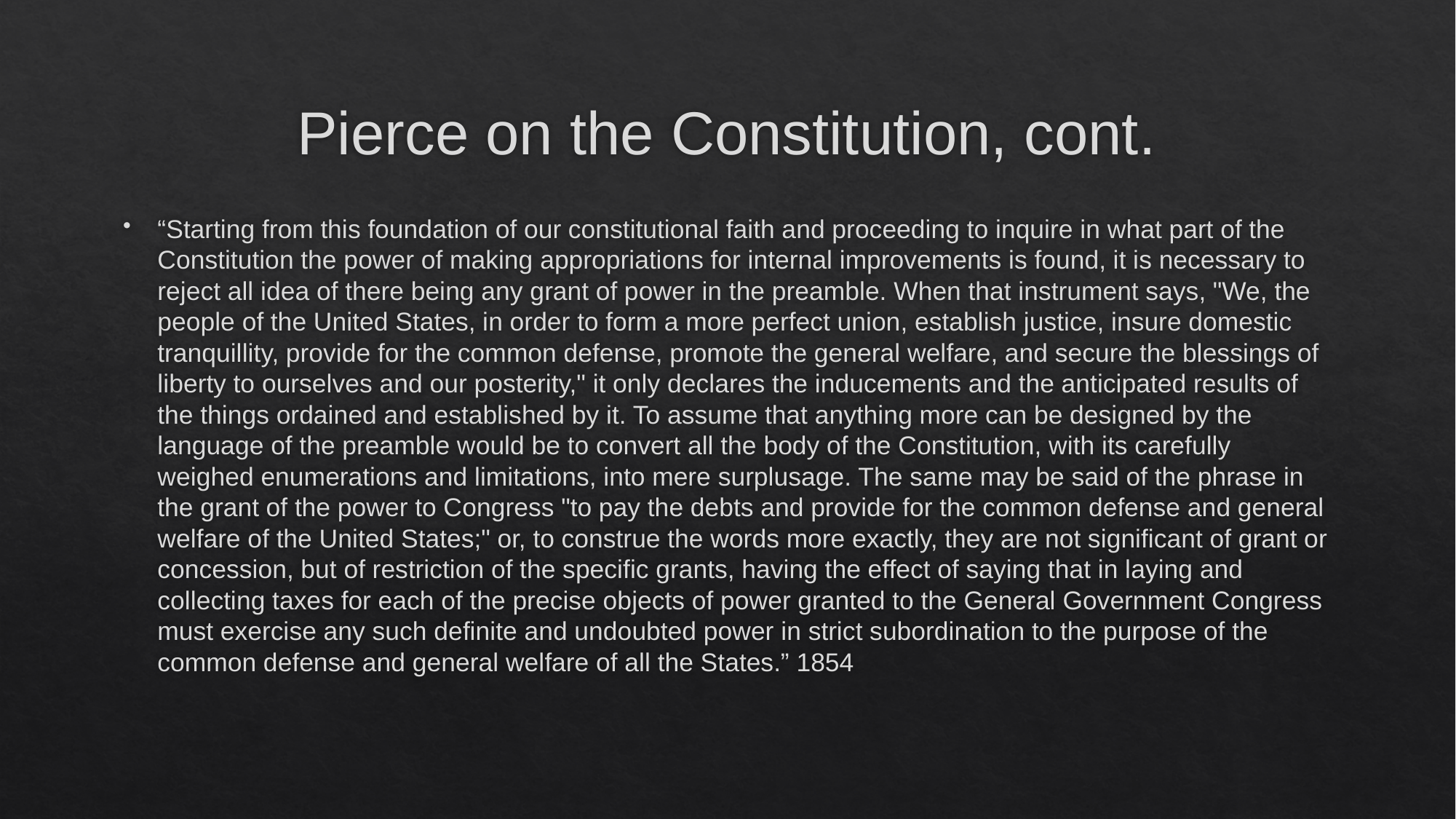

# Pierce on the Constitution, cont.
“Starting from this foundation of our constitutional faith and proceeding to inquire in what part of the Constitution the power of making appropriations for internal improvements is found, it is necessary to reject all idea of there being any grant of power in the preamble. When that instrument says, "We, the people of the United States, in order to form a more perfect union, establish justice, insure domestic tranquillity, provide for the common defense, promote the general welfare, and secure the blessings of liberty to ourselves and our posterity," it only declares the inducements and the anticipated results of the things ordained and established by it. To assume that anything more can be designed by the language of the preamble would be to convert all the body of the Constitution, with its carefully weighed enumerations and limitations, into mere surplusage. The same may be said of the phrase in the grant of the power to Congress "to pay the debts and provide for the common defense and general welfare of the United States;" or, to construe the words more exactly, they are not significant of grant or concession, but of restriction of the specific grants, having the effect of saying that in laying and collecting taxes for each of the precise objects of power granted to the General Government Congress must exercise any such definite and undoubted power in strict subordination to the purpose of the common defense and general welfare of all the States.” 1854